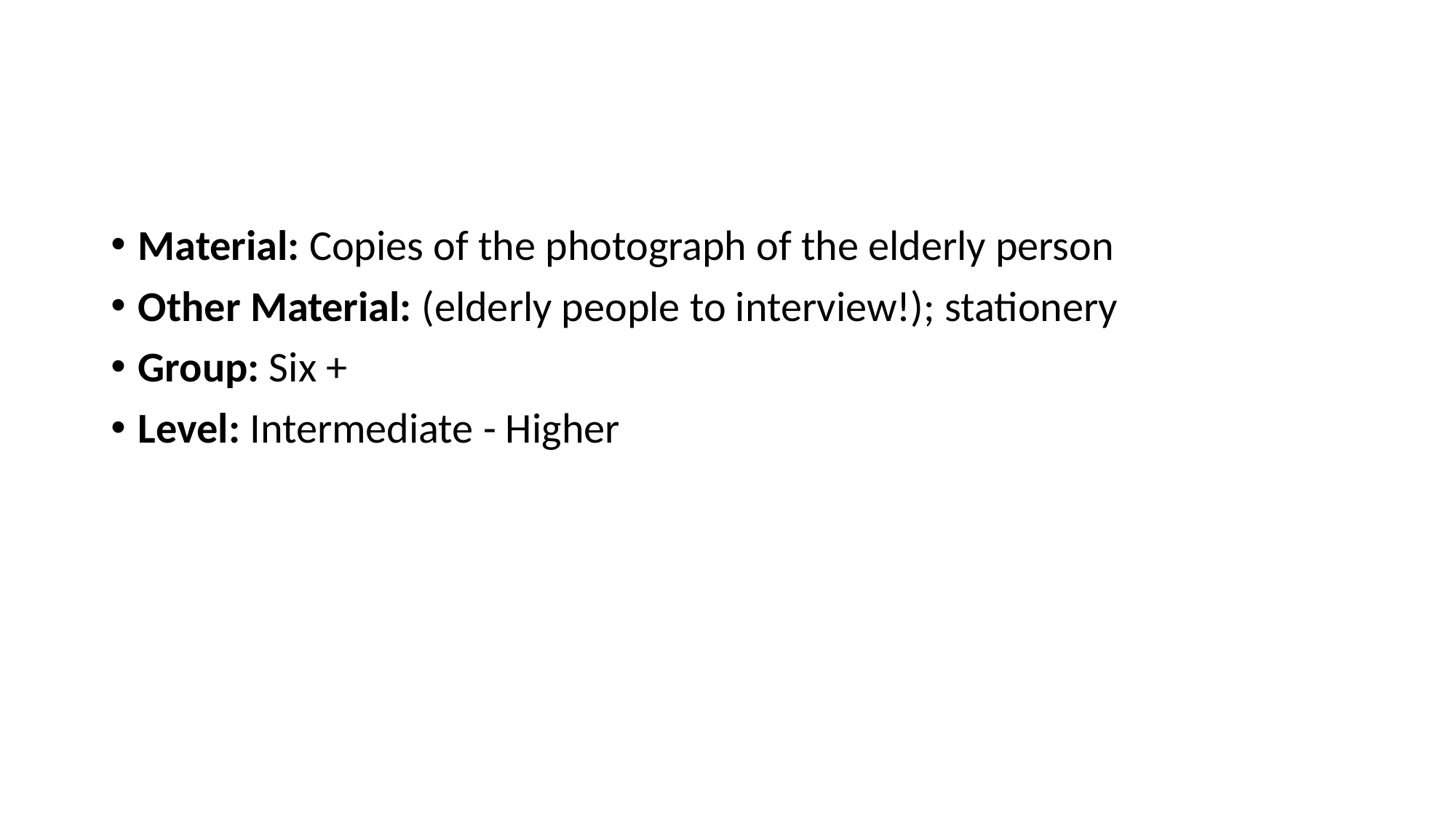

#
Material: Copies of the photograph of the elderly person
Other Material: (elderly people to interview!); stationery
Group: Six +
Level: Intermediate - Higher